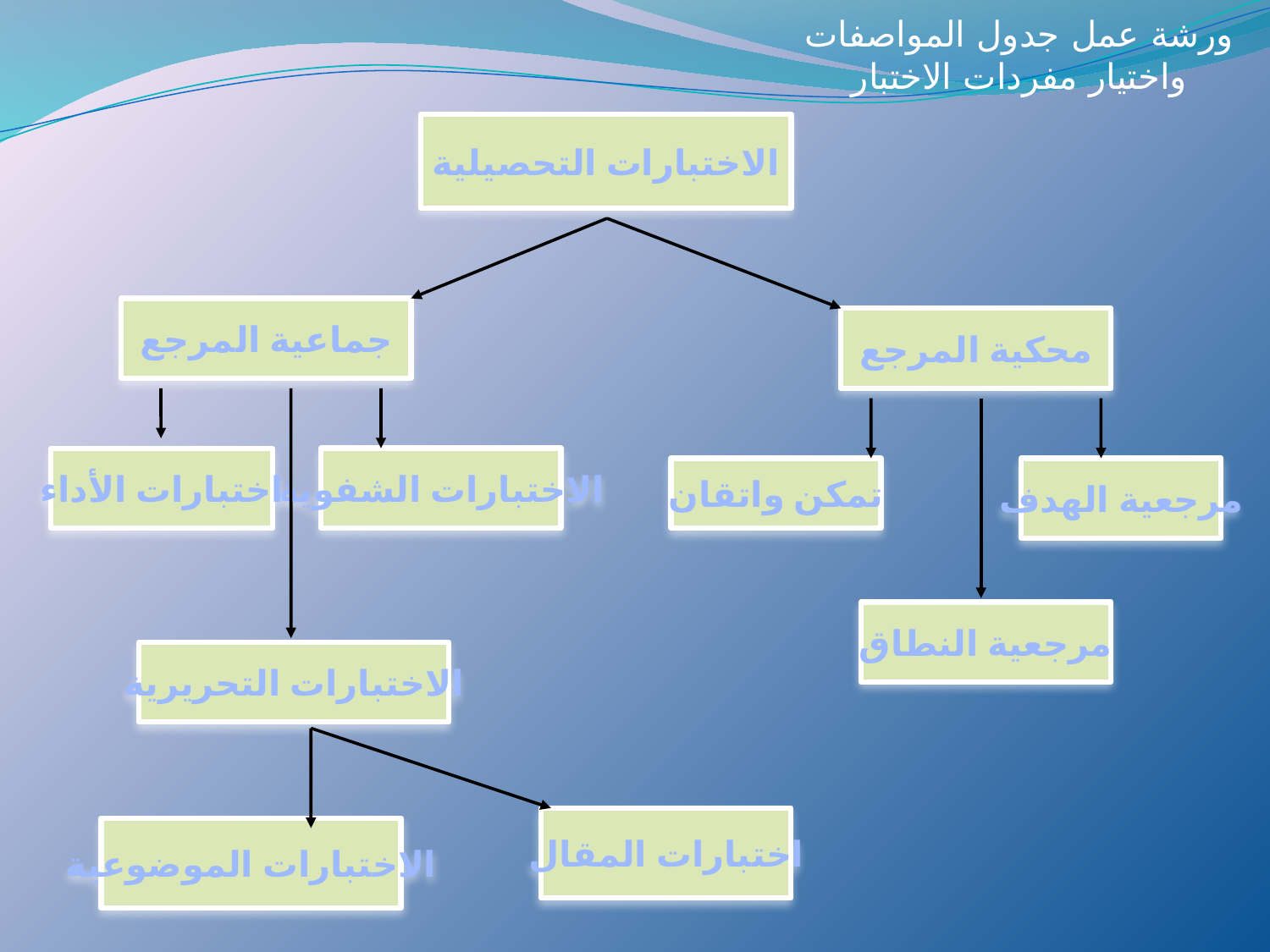

ورشة عمل جدول المواصفات واختيار مفردات الاختبار
الاختبارات التحصيلية

جماعية المرجع
محكية المرجع

الاختبارات الشفوية
اختبارات الأداء
تمكن واتقان
مرجعية الهدف
مرجعية النطاق
الاختبارات التحريرية

اختبارات المقال
الاختبارات الموضوعية